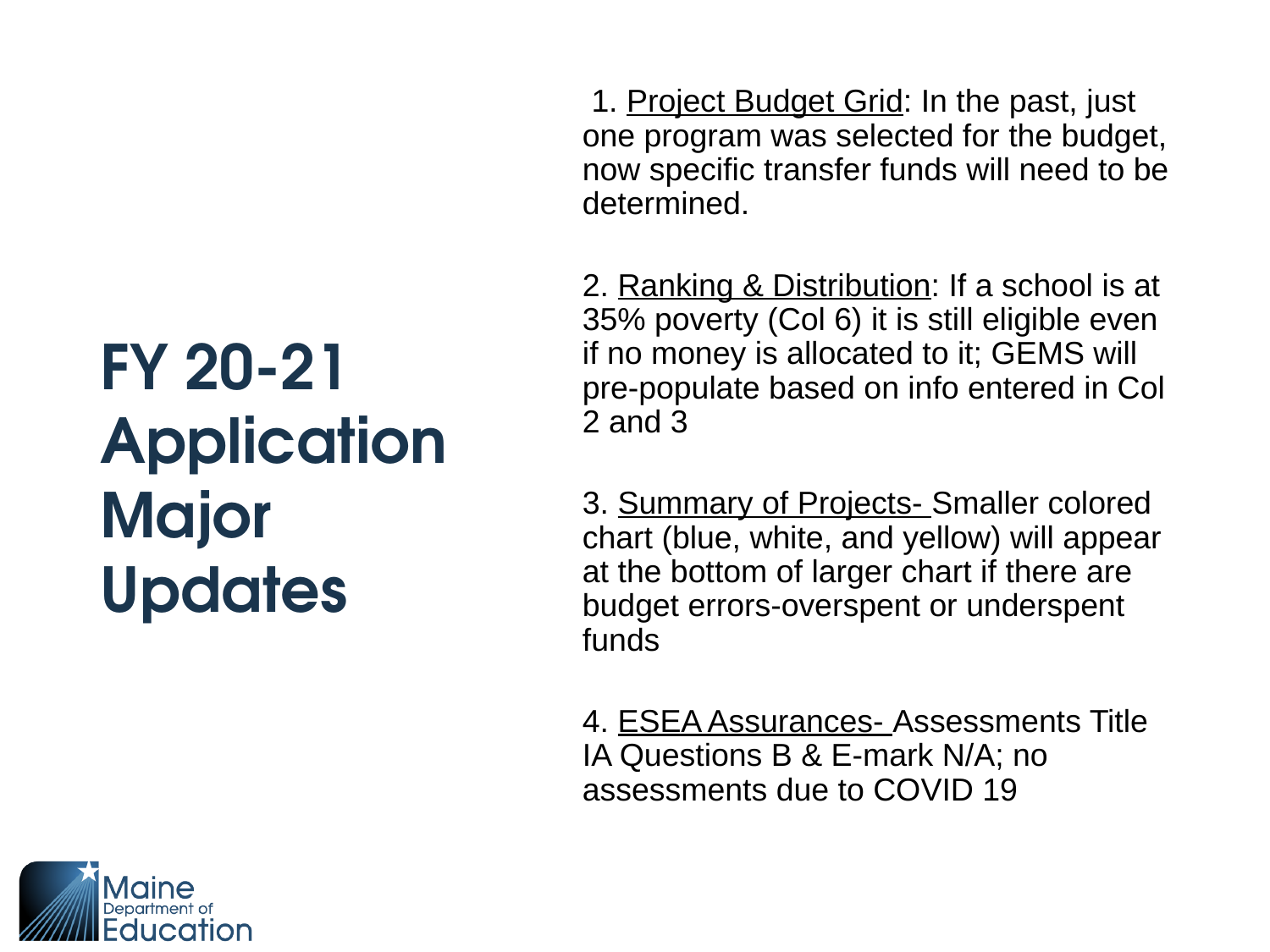

1. Project Budget Grid: In the past, just one program was selected for the budget, now specific transfer funds will need to be determined.

2. Ranking & Distribution: If a school is at 35% poverty (Col 6) it is still eligible even if no money is allocated to it; GEMS will pre-populate based on info entered in Col 2 and 3

3. Summary of Projects- Smaller colored chart (blue, white, and yellow) will appear at the bottom of larger chart if there are budget errors-overspent or underspent funds

4. ESEA Assurances- Assessments Title IA Questions B & E-mark N/A; no assessments due to COVID 19
# FY 20-21 Application Major Updates